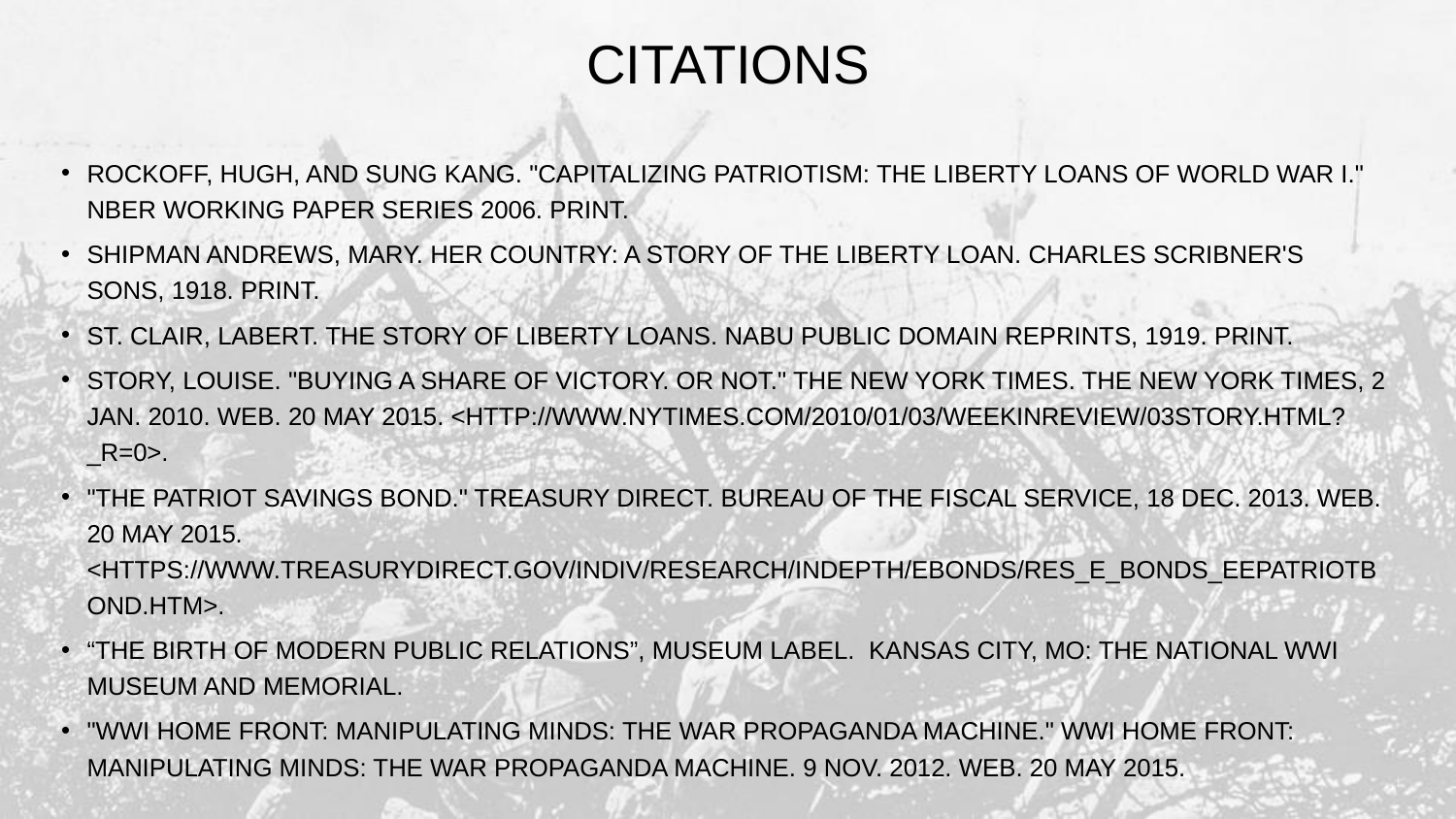

# citations
Rockoff, Hugh, and Sung Kang. "Capitalizing Patriotism: The Liberty Loans of World War I." NBER WORKING PAPER SERIES 2006. Print.
Shipman Andrews, Mary. Her Country: A Story of the Liberty Loan. Charles Scribner's Sons, 1918. Print.
St. Clair, Labert. The Story of Liberty Loans. Nabu Public Domain Reprints, 1919. Print.
Story, Louise. "Buying a Share of Victory. Or Not." The New York Times. The New York Times, 2 Jan. 2010. Web. 20 May 2015. <http://www.nytimes.com/2010/01/03/weekinreview/03story.html?_r=0>.
"The Patriot Savings Bond." Treasury Direct. Bureau of the Fiscal Service, 18 Dec. 2013. Web. 20 May 2015. <https://www.treasurydirect.gov/indiv/research/indepth/ebonds/res_e_bonds_eepatriotbond.htm>.
“The Birth of Modern public relations”, museum label.  Kansas city, Mo: the national wwi museum and memorial.
"WWI Home Front: Manipulating Minds: The War Propaganda Machine." WWI Home Front: Manipulating Minds: The War Propaganda Machine. 9 Nov. 2012. Web. 20 May 2015.